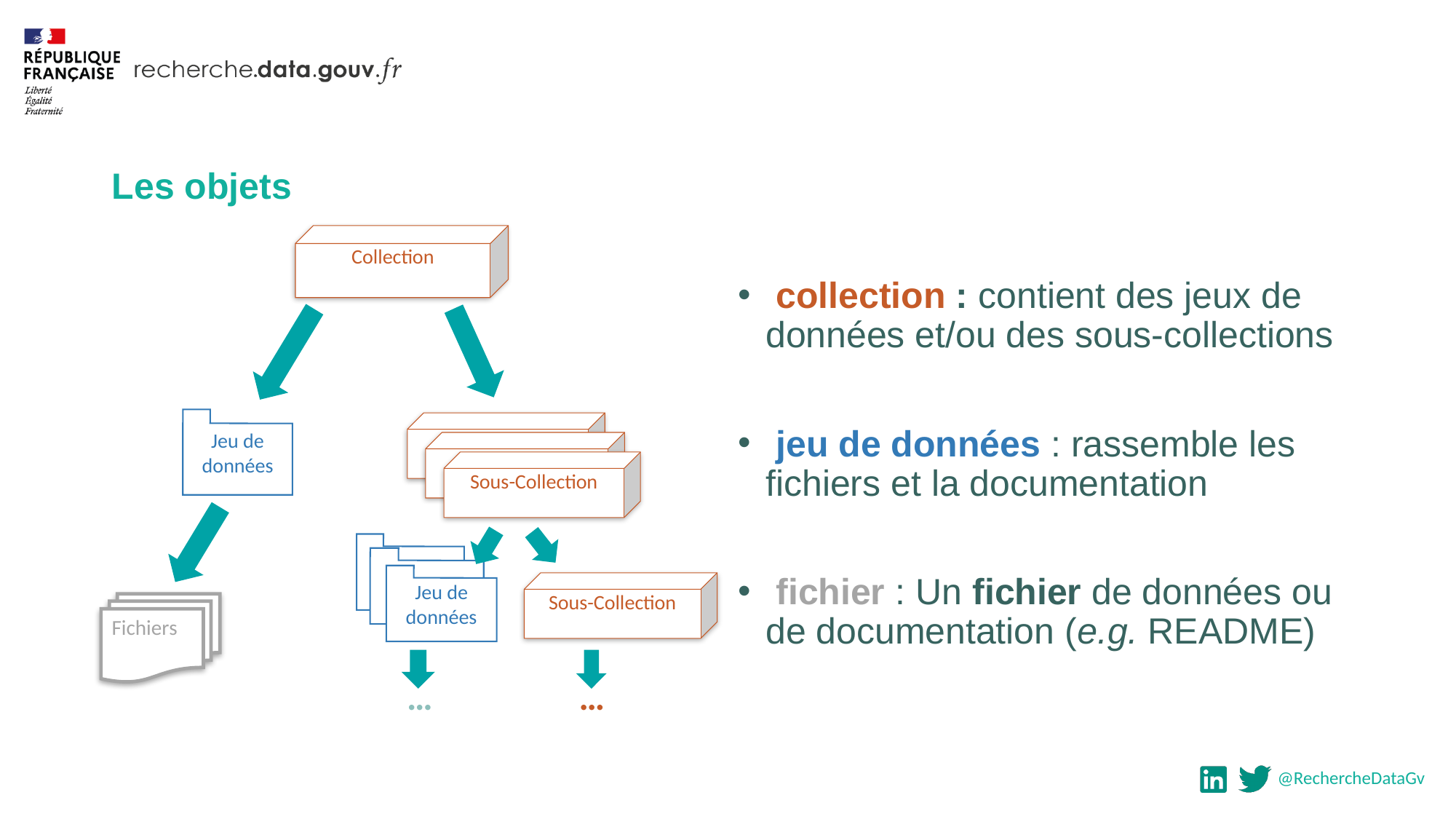

Les objets

 collection : contient des jeux de données et/ou des sous-collections

 jeu de données : rassemble les fichiers et la documentation

 fichier : Un fichier de données ou de documentation (e.g. README)

Collection

Jeu de données
Dataverse
Dataverse
Sous-Collection

Jeu de données
Sous-Collection

…
…

Dataset
Dataset
Fichiers